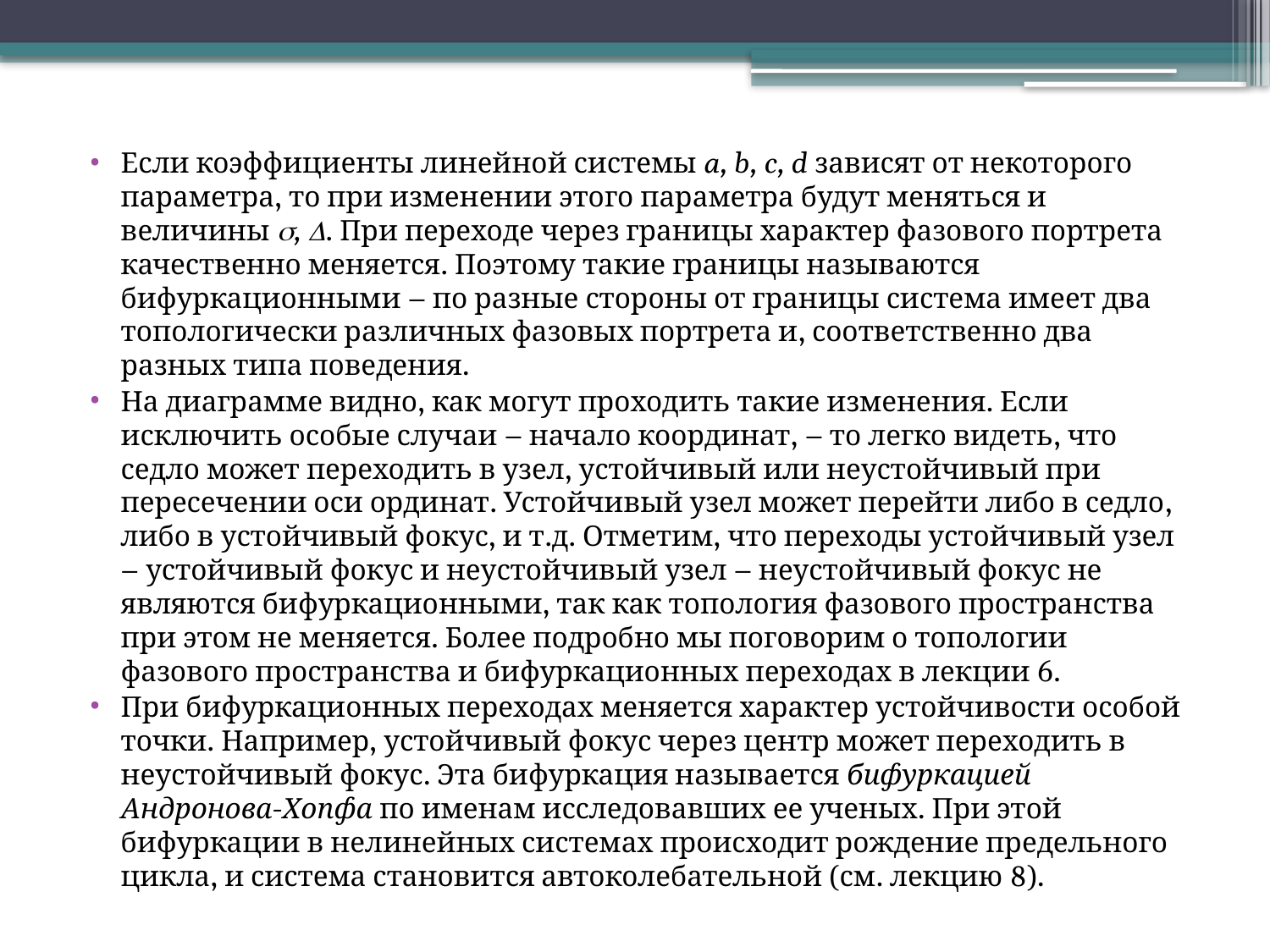

Если коэффициенты линейной системы a, b, c, d зависят от некоторого параметра, то при изменении этого параметра будут меняться и величины σ, Δ. При переходе через границы характер фазового портрета качественно меняется. Поэтому такие границы называются бифуркационными – по разные стороны от границы система имеет два топологически различных фазовых портрета и, соответственно два разных типа поведения.
На диаграмме видно, как могут проходить такие изменения. Если исключить особые случаи – начало координат, – то легко видеть, что седло может переходить в узел, устойчивый или неустойчивый при пересечении оси ординат. Устойчивый узел может перейти либо в седло, либо в устойчивый фокус, и т.д. Отметим, что переходы устойчивый узел – устойчивый фокус и неустойчивый узел – неустойчивый фокус не являются бифуркационными, так как топология фазового пространства при этом не меняется. Более подробно мы поговорим о топологии фазового пространства и бифуркационных переходах в лекции 6.
При бифуркационных переходах меняется характер устойчивости особой точки. Например, устойчивый фокус через центр может переходить в неустойчивый фокус. Эта бифуркация называется бифуркацией Андронова-Хопфа по именам исследовавших ее ученых. При этой бифуркации в нелинейных системах происходит рождение предельного цикла, и система становится автоколебательной (см. лекцию 8).

#